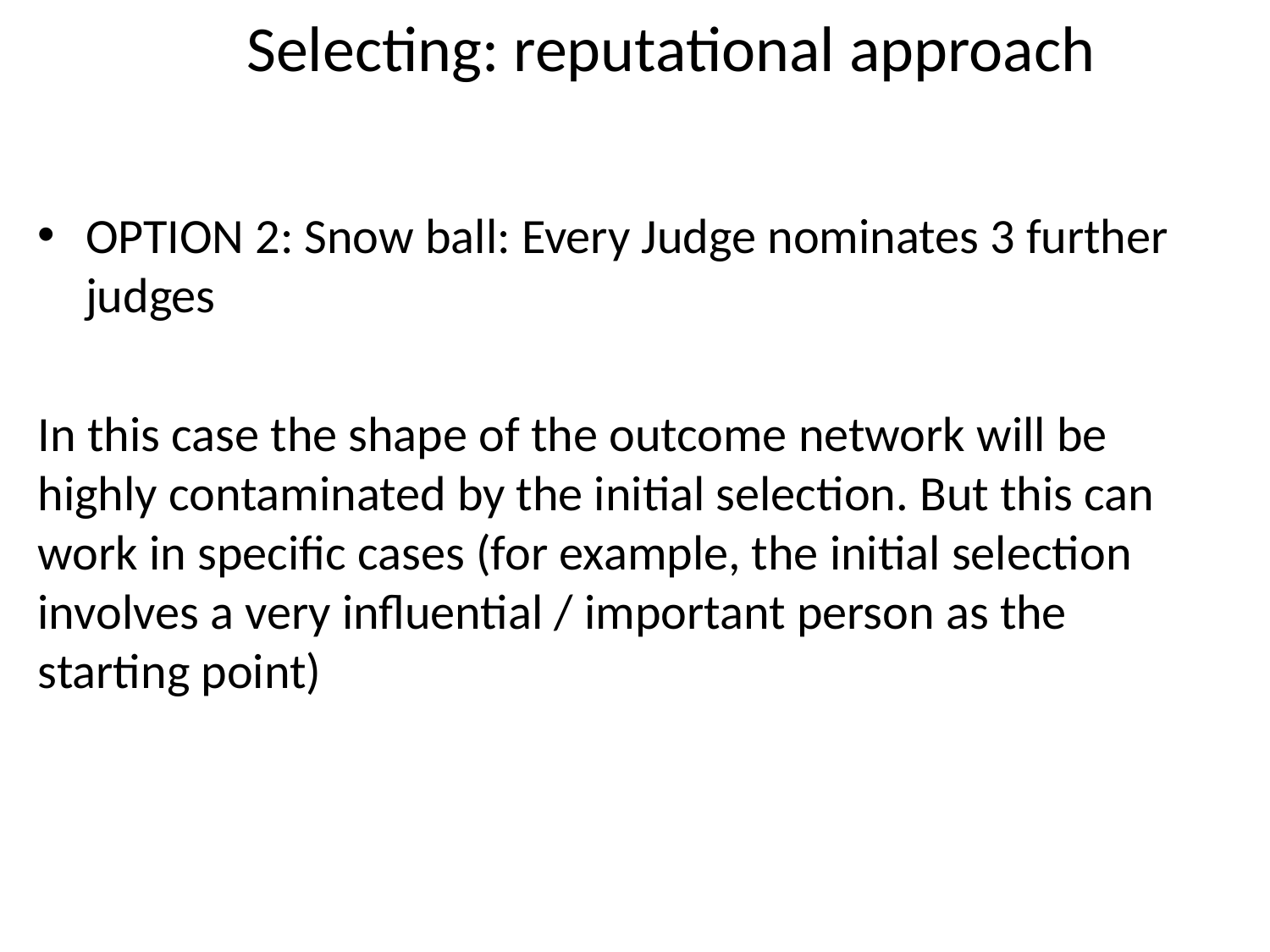

# Selecting: reputational approach
OPTION 2: Snow ball: Every Judge nominates 3 further judges

In this case the shape of the outcome network will be highly contaminated by the initial selection. But this can work in specific cases (for example, the initial selection involves a very influential / important person as the starting point)